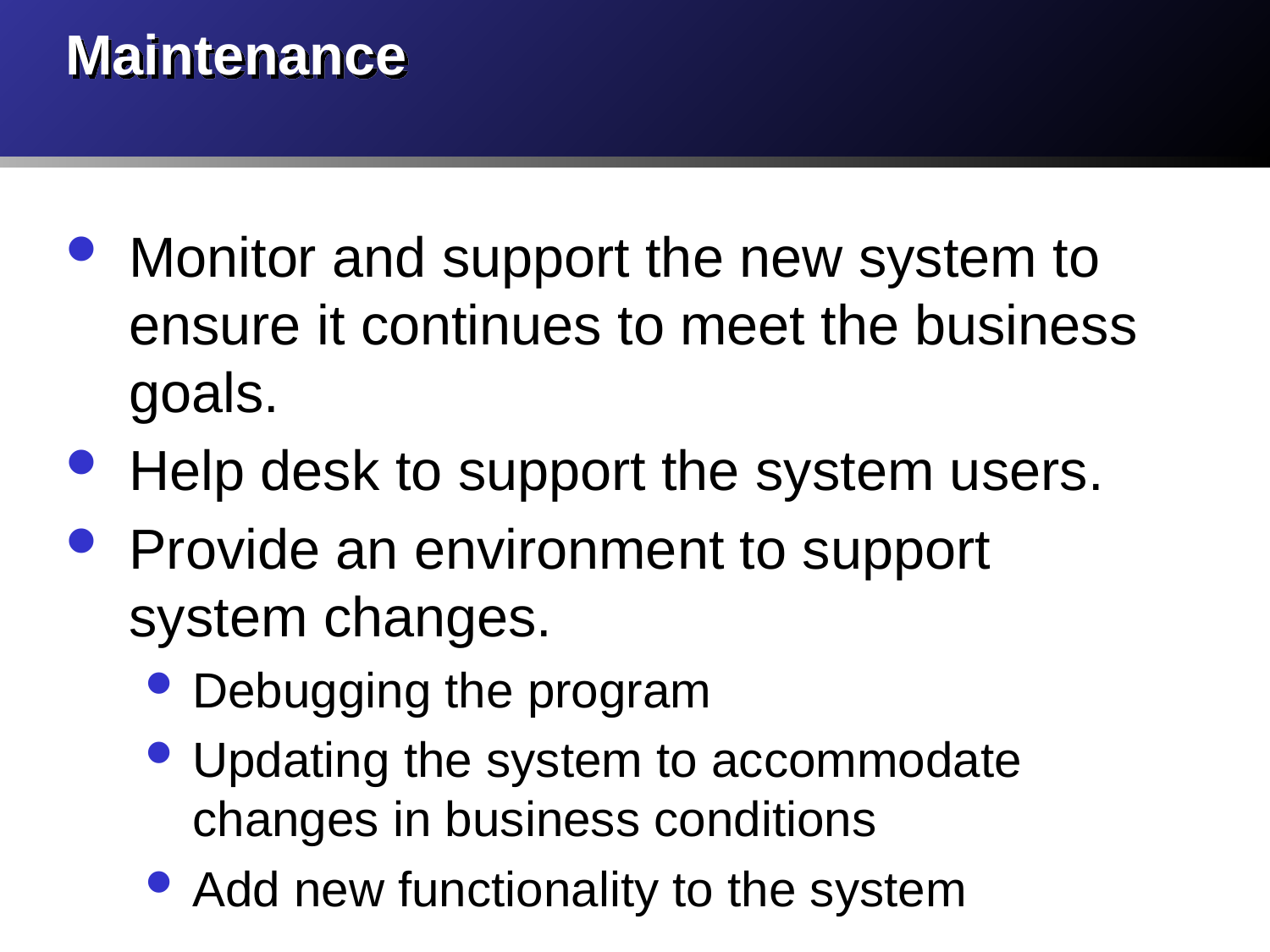

# Maintenance
Monitor and support the new system to ensure it continues to meet the business goals.
Help desk to support the system users.
Provide an environment to support system changes.
Debugging the program
Updating the system to accommodate changes in business conditions
Add new functionality to the system